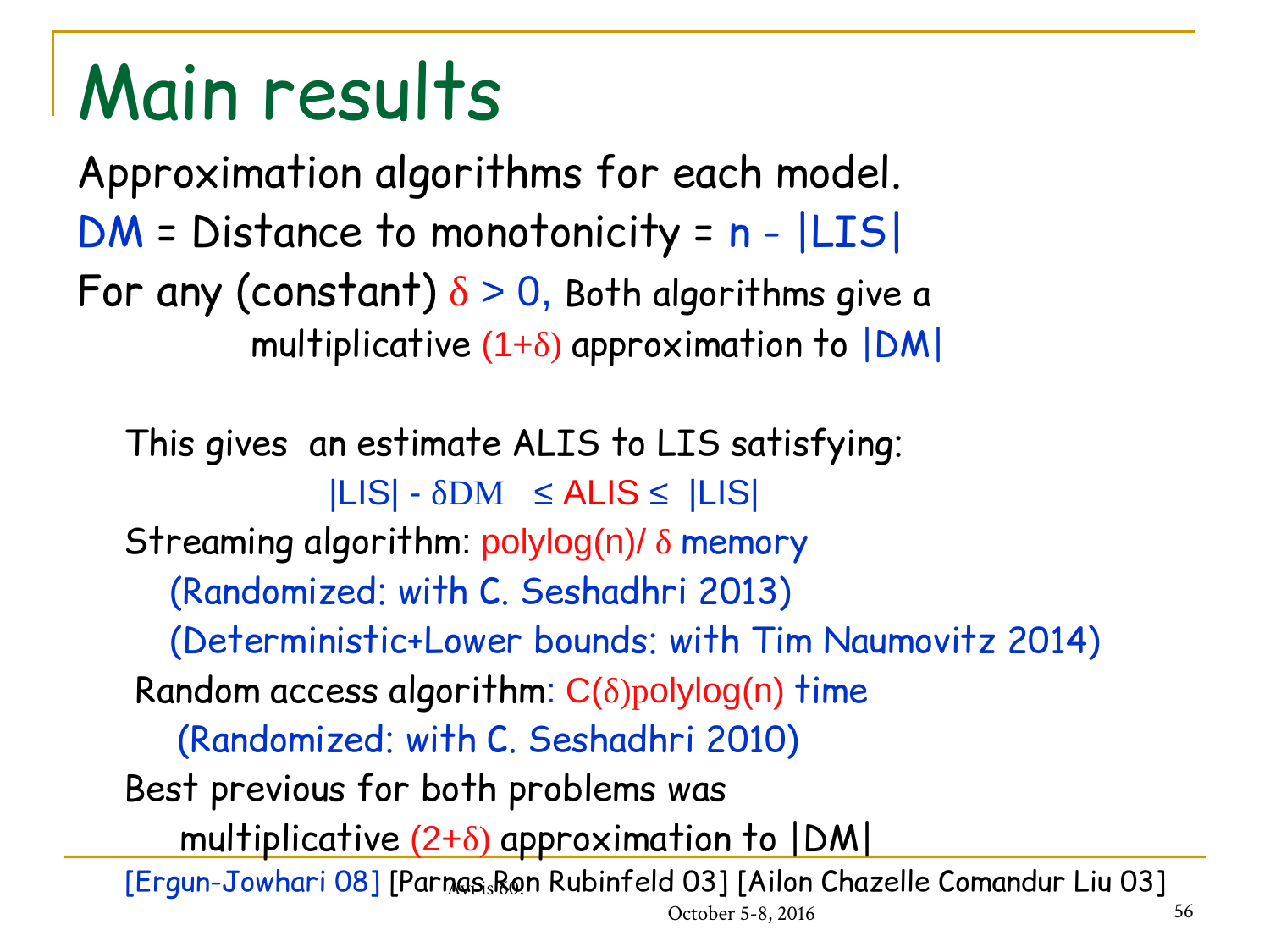

# Main results
Approximation algorithms for each model.
DM = Distance to monotonicity = n - |LIS|
For any (constant) δ > 0, Both algorithms give a
	multiplicative (1+δ) approximation to |DM|

This gives  an estimate ALIS to LIS satisfying:
                     |LIS| - δDM   ≤ ALIS ≤  |LIS|
Streaming algorithm: polylog(n)/ δ memory
	(Randomized: with C. Seshadhri 2013)
	(Deterministic+Lower bounds: with Tim Naumovitz 2014)
 Random access algorithm: C(δ)polylog(n) time
     (Randomized: with C. Seshadhri 2010)
Best previous for both problems was
	 multiplicative (2+δ) approximation to |DM|
[Ergun-Jowhari 08] [Parnas Ron Rubinfeld 03] [Ailon Chazelle Comandur Liu 03]

56
Avi is 60!                                                                                                               October 5-8, 2016